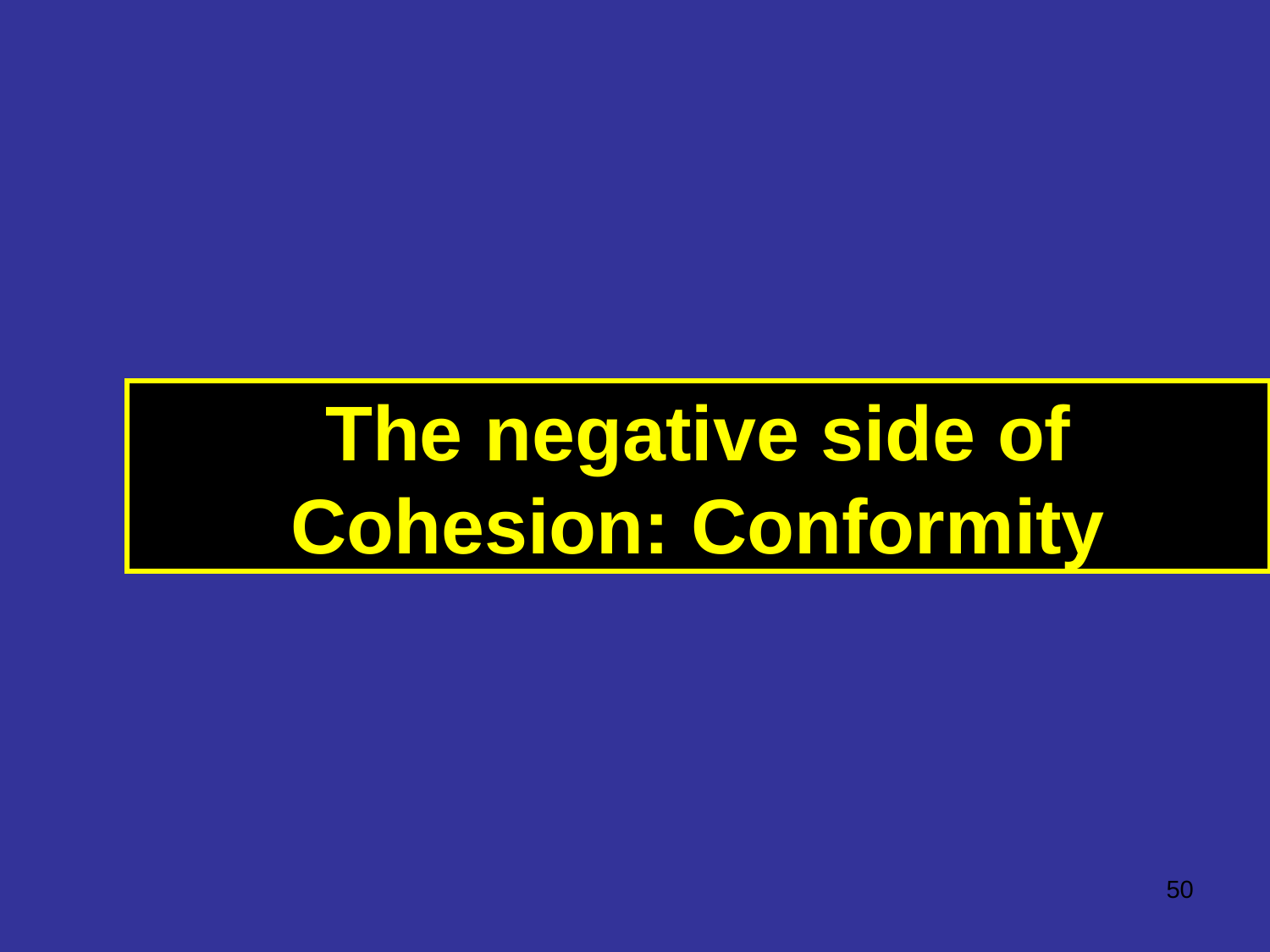

The negative side of Cohesion: Conformity
50